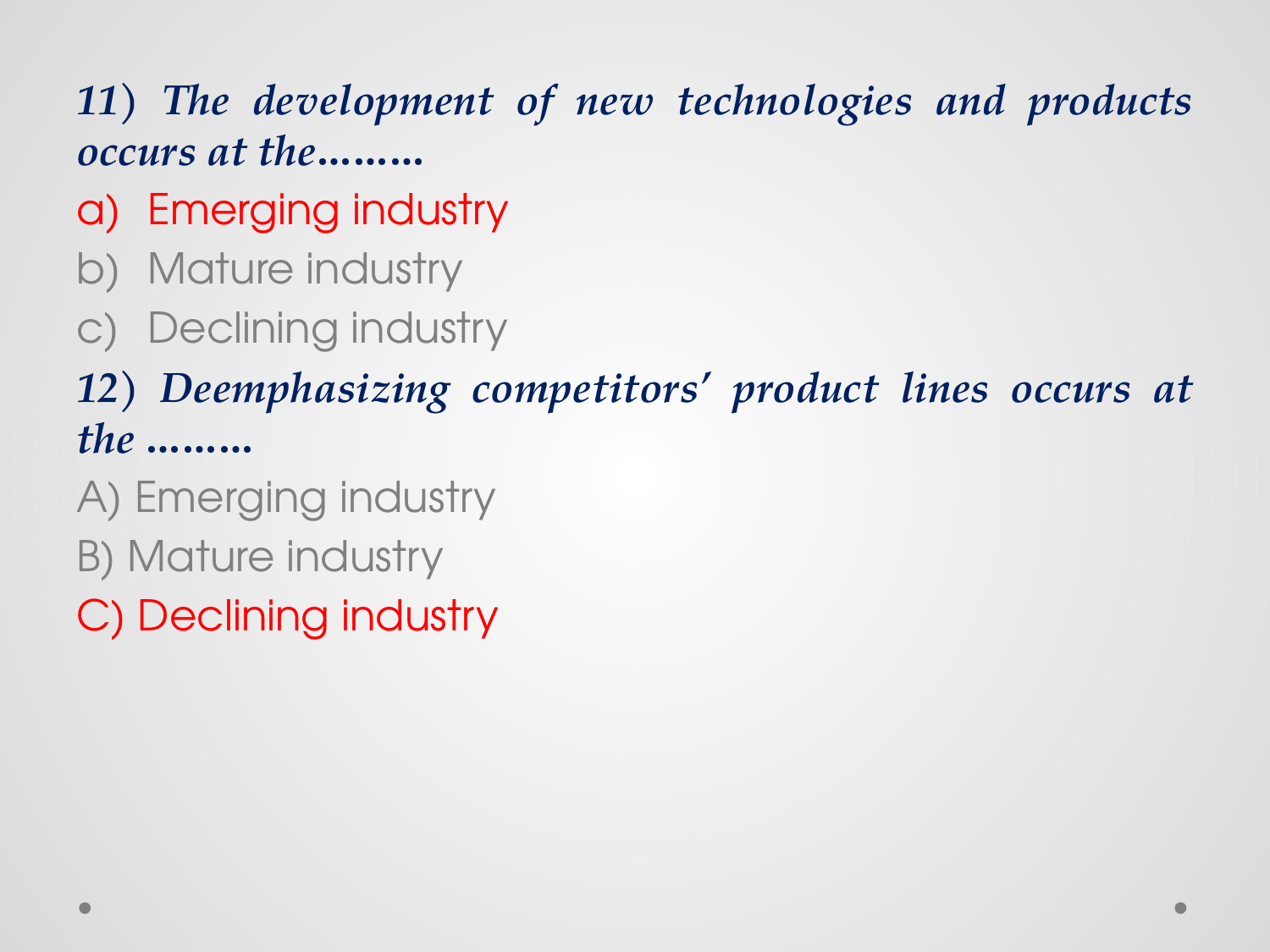

11) The development of new technologies and products occurs at the………
Emerging industry
Mature industry
Declining industry
12) Deemphasizing competitors’ product lines occurs at the ………
A) Emerging industry
B) Mature industry
C) Declining industry